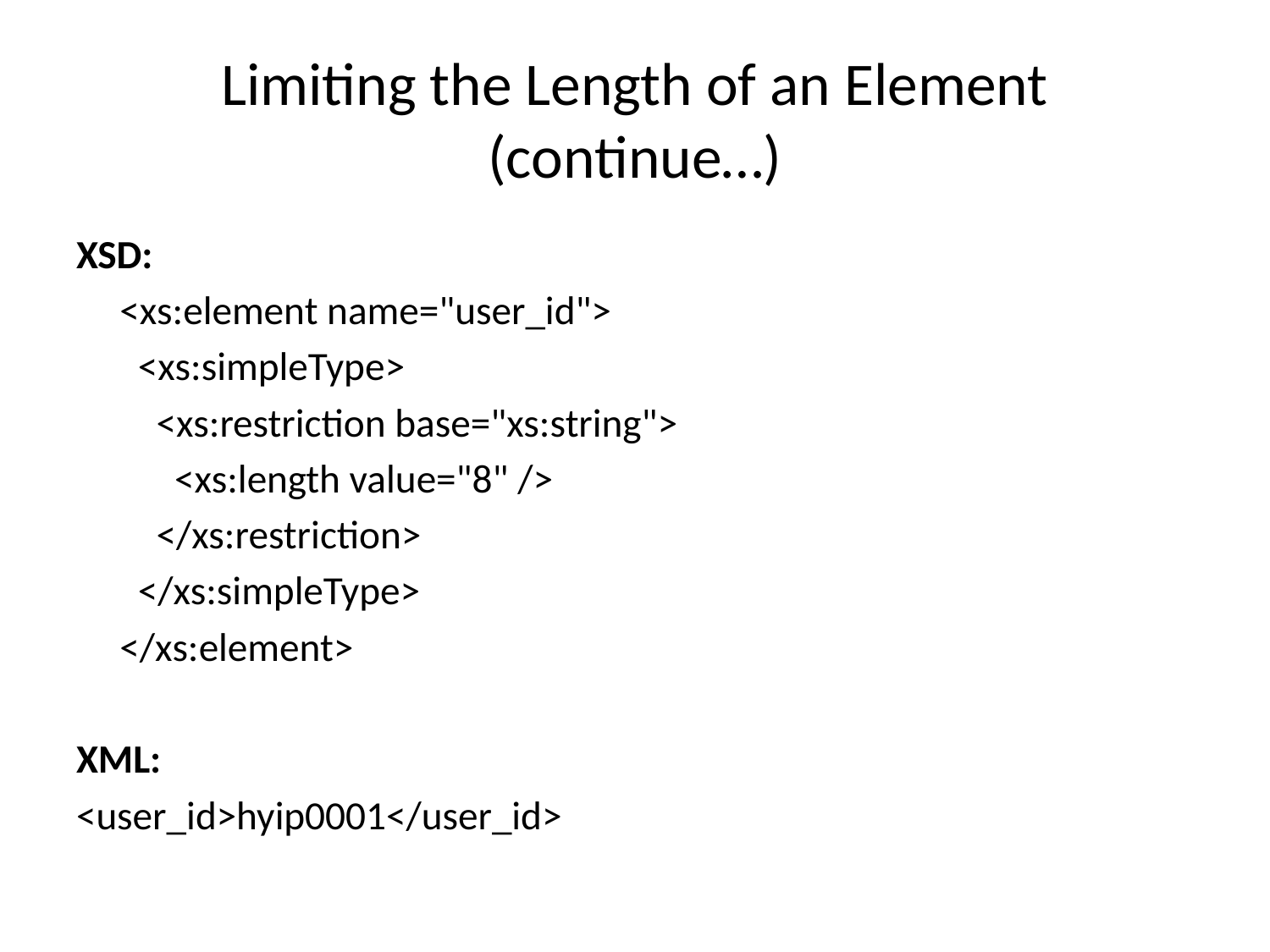

# Limiting the Length of an Element (continue…)
XSD:
	<xs:element name="user_id">
	  <xs:simpleType>
	    <xs:restriction base="xs:string">
	      <xs:length value="8" />
	    </xs:restriction>
	  </xs:simpleType>
	</xs:element>

XML:
<user_id>hyip0001</user_id>